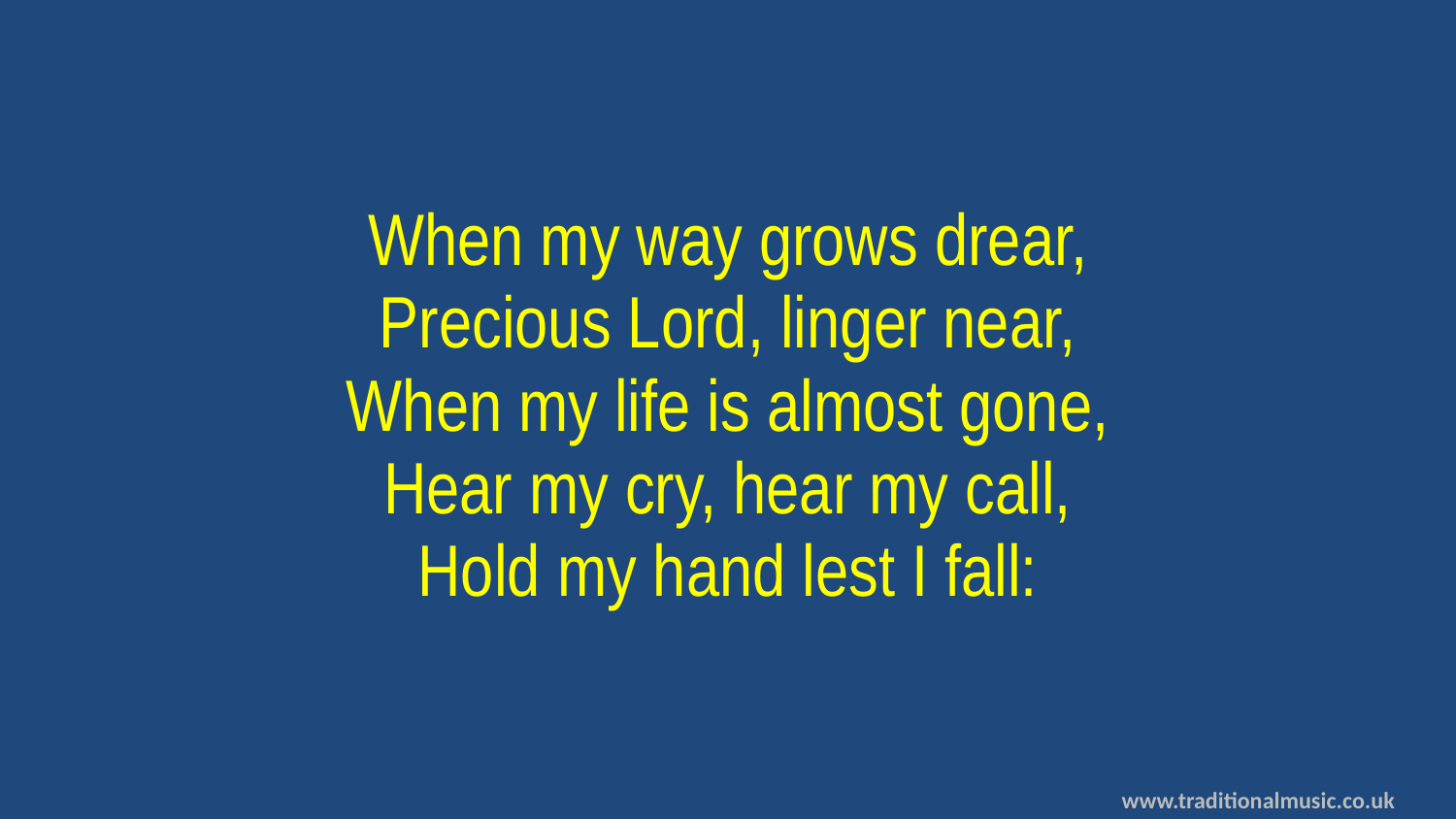

When my way grows drear,
Precious Lord, linger near,
When my life is almost gone,
Hear my cry, hear my call,
Hold my hand lest I fall: